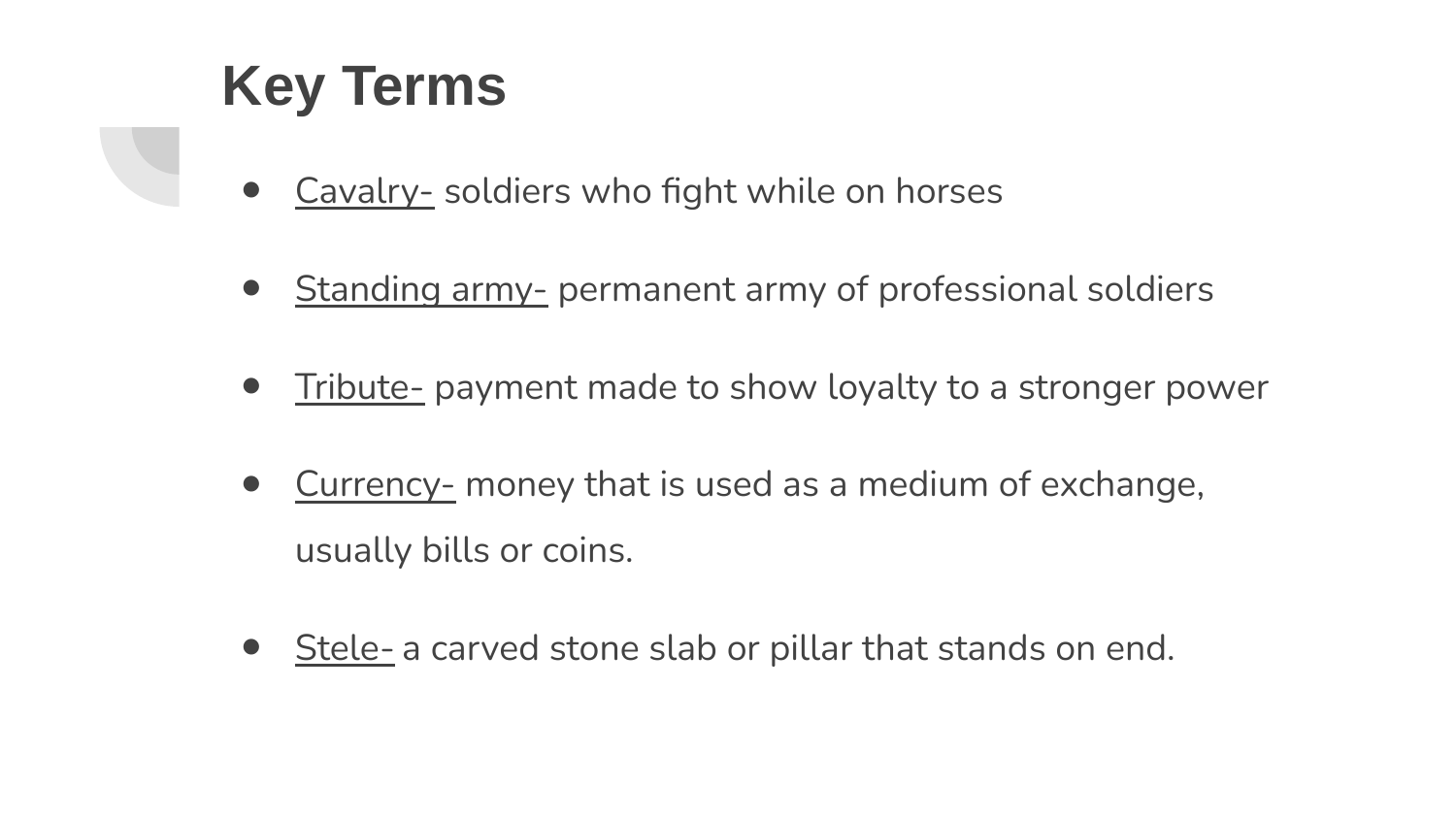

# Key Terms
Cavalry- soldiers who fight while on horses
Standing army- permanent army of professional soldiers
Tribute- payment made to show loyalty to a stronger power
Currency- money that is used as a medium of exchange, usually bills or coins.
Stele- a carved stone slab or pillar that stands on end.